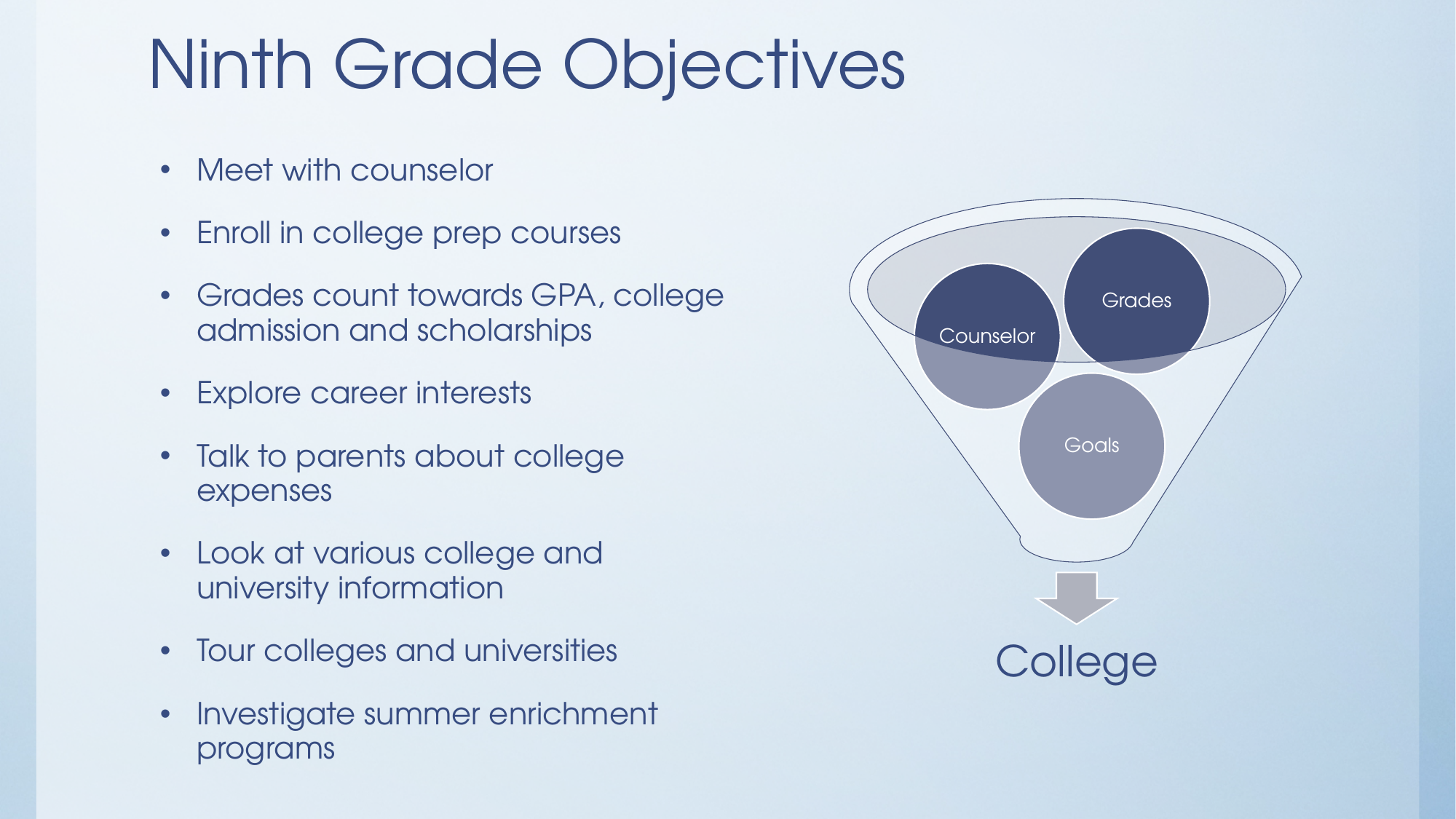

# Ninth Grade Objectives
Meet with counselor
Enroll in college prep courses
Grades count towards GPA, college admission and scholarships
Explore career interests
Talk to parents about college expenses
Look at various college and university information
Tour colleges and universities
Investigate summer enrichment programs

College
Goals
Counselor
Grades